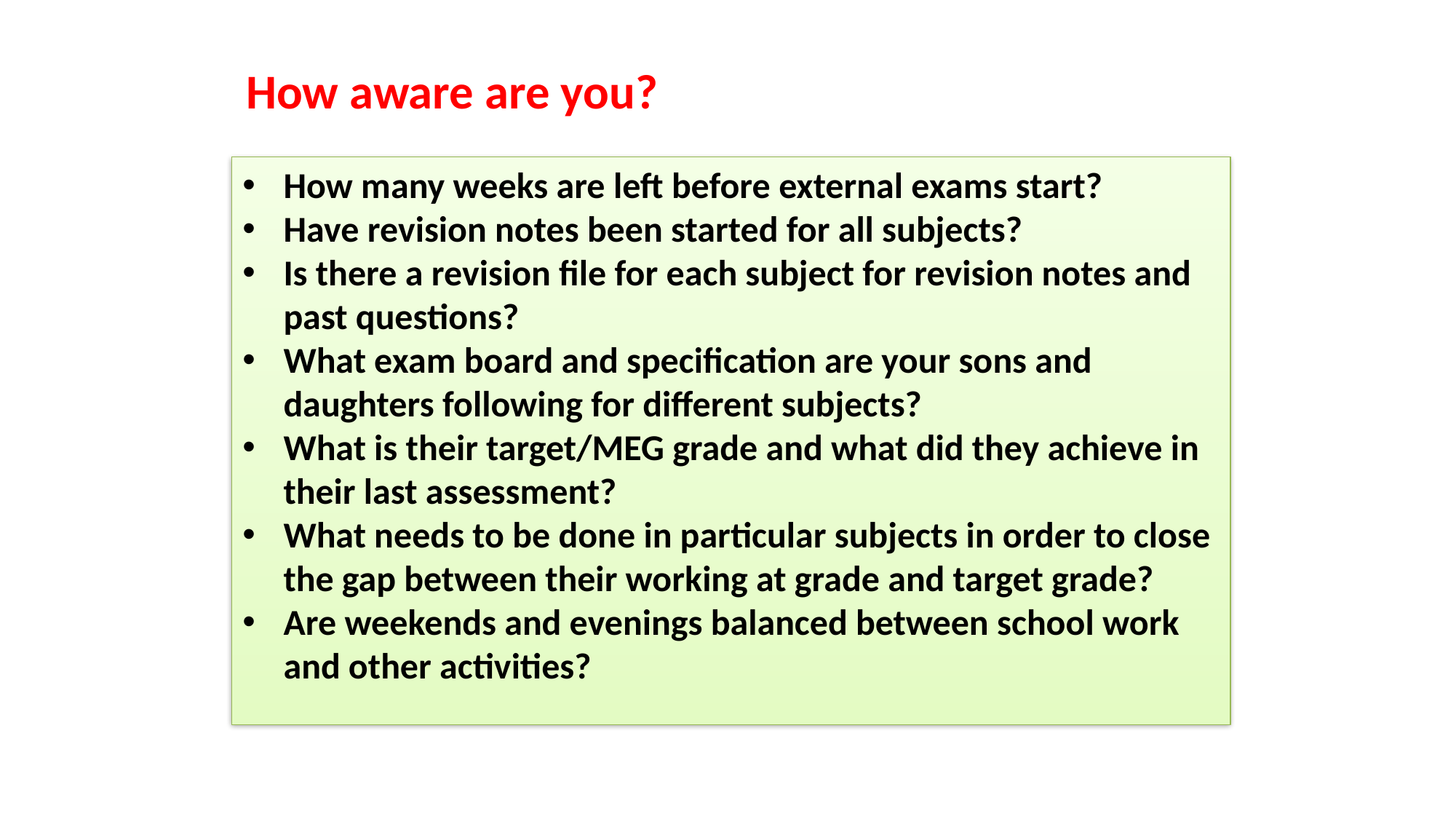

How aware are you?
How many weeks are left before external exams start?
Have revision notes been started for all subjects?
Is there a revision file for each subject for revision notes and past questions?
What exam board and specification are your sons and daughters following for different subjects?
What is their target/MEG grade and what did they achieve in their last assessment?
What needs to be done in particular subjects in order to close the gap between their working at grade and target grade?
Are weekends and evenings balanced between school work and other activities?